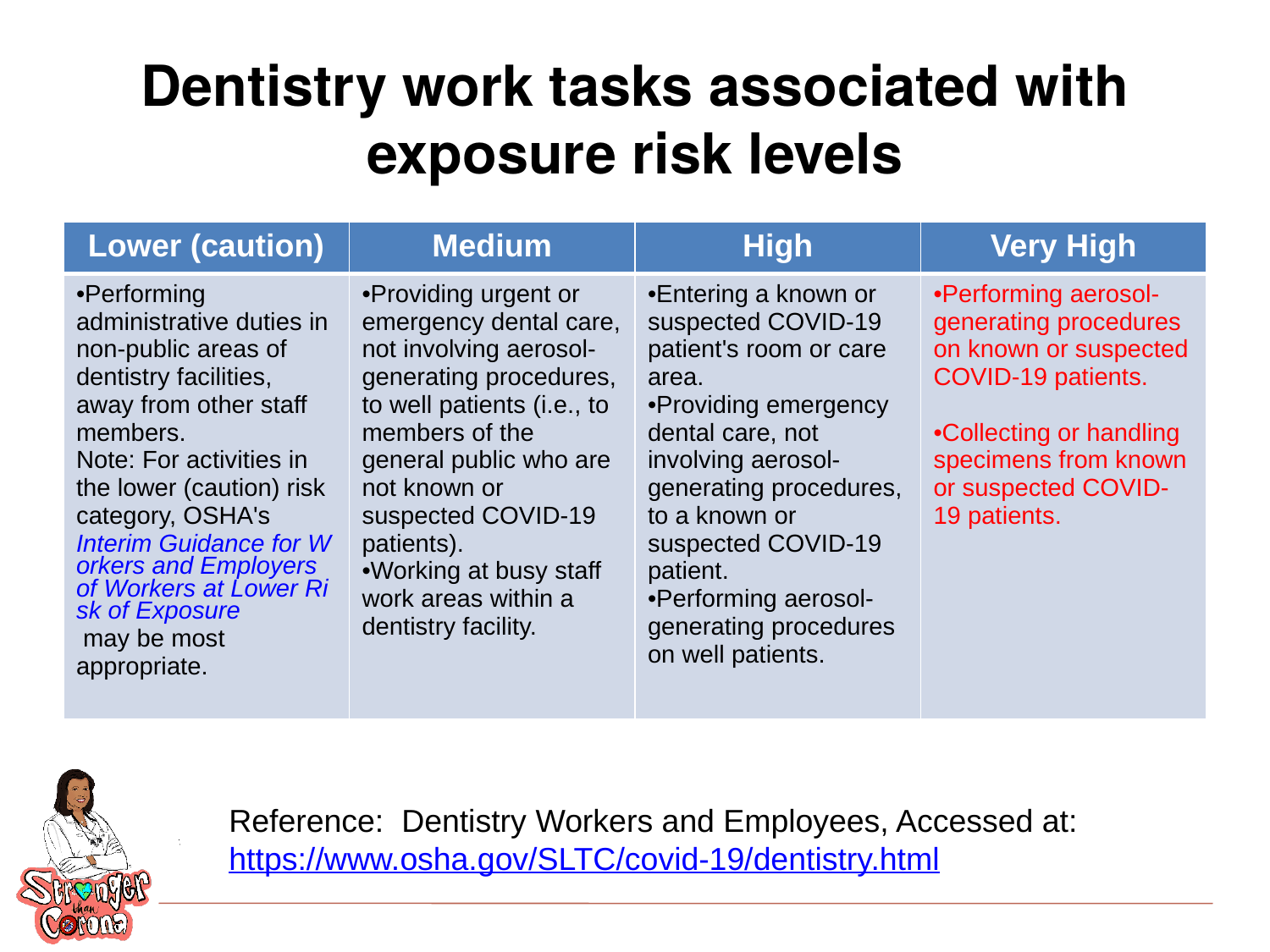

# Dentistry work tasks associated with exposure risk levels
| Lower (caution) | Medium | High | Very High |
| --- | --- | --- | --- |
| Performing administrative duties in non-public areas of dentistry facilities, away from other staff members. Note: For activities in the lower (caution) risk category, OSHA's Interim Guidance for Workers and Employers of Workers at Lower Risk of Exposure may be most appropriate. | Providing urgent or emergency dental care, not involving aerosol-generating procedures, to well patients (i.e., to members of the general public who are not known or suspected COVID-19 patients). Working at busy staff work areas within a dentistry facility. | Entering a known or suspected COVID-19 patient's room or care area. Providing emergency dental care, not involving aerosol-generating procedures, to a known or suspected COVID-19 patient. Performing aerosol-generating procedures on well patients. | Performing aerosol-generating procedures on known or suspected COVID-19 patients. Collecting or handling specimens from known or suspected COVID-19 patients. |
Reference:  Dentistry Workers and Employees, Accessed at:
https://www.osha.gov/SLTC/covid-19/dentistry.html